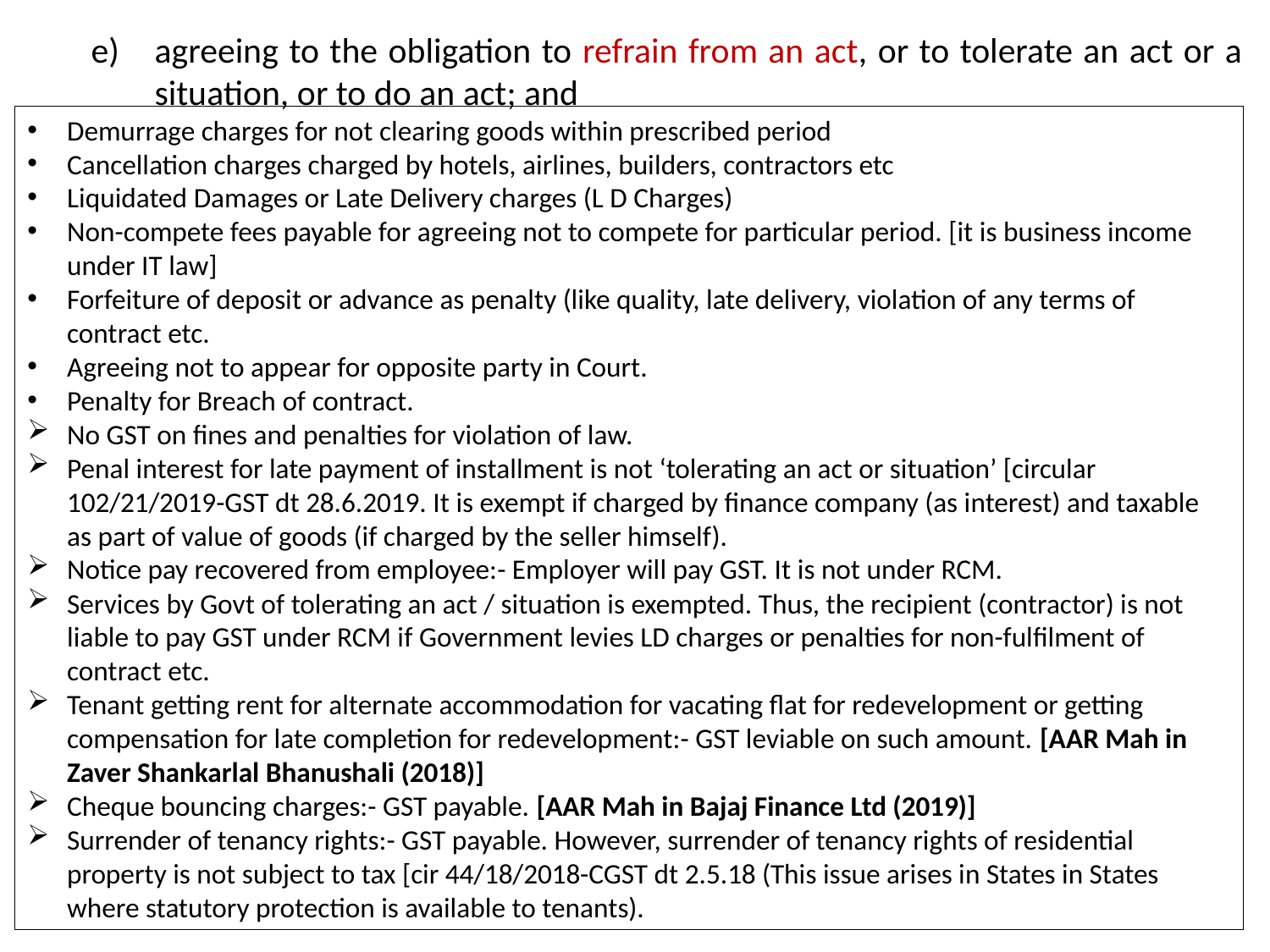

agreeing to the obligation to refrain from an act, or to tolerate an act or a situation, or to do an act; and

Demurrage charges for not clearing goods within prescribed period
Cancellation charges charged by hotels, airlines, builders, contractors etc
Liquidated Damages or Late Delivery charges (L D Charges)
Non-compete fees payable for agreeing not to compete for particular period. [it is business income under IT law]
Forfeiture of deposit or advance as penalty (like quality, late delivery, violation of any terms of contract etc.
Agreeing not to appear for opposite party in Court.
Penalty for Breach of contract.
No GST on fines and penalties for violation of law.
Penal interest for late payment of installment is not ‘tolerating an act or situation’ [circular 102/21/2019-GST dt 28.6.2019. It is exempt if charged by finance company (as interest) and taxable as part of value of goods (if charged by the seller himself).
Notice pay recovered from employee:- Employer will pay GST. It is not under RCM.
Services by Govt of tolerating an act / situation is exempted. Thus, the recipient (contractor) is not liable to pay GST under RCM if Government levies LD charges or penalties for non-fulfilment of contract etc.
Tenant getting rent for alternate accommodation for vacating flat for redevelopment or getting compensation for late completion for redevelopment:- GST leviable on such amount. [AAR Mah in Zaver Shankarlal Bhanushali (2018)]
Cheque bouncing charges:- GST payable. [AAR Mah in Bajaj Finance Ltd (2019)]
Surrender of tenancy rights:- GST payable. However, surrender of tenancy rights of residential property is not subject to tax [cir 44/18/2018-CGST dt 2.5.18 (This issue arises in States in States where statutory protection is available to tenants).